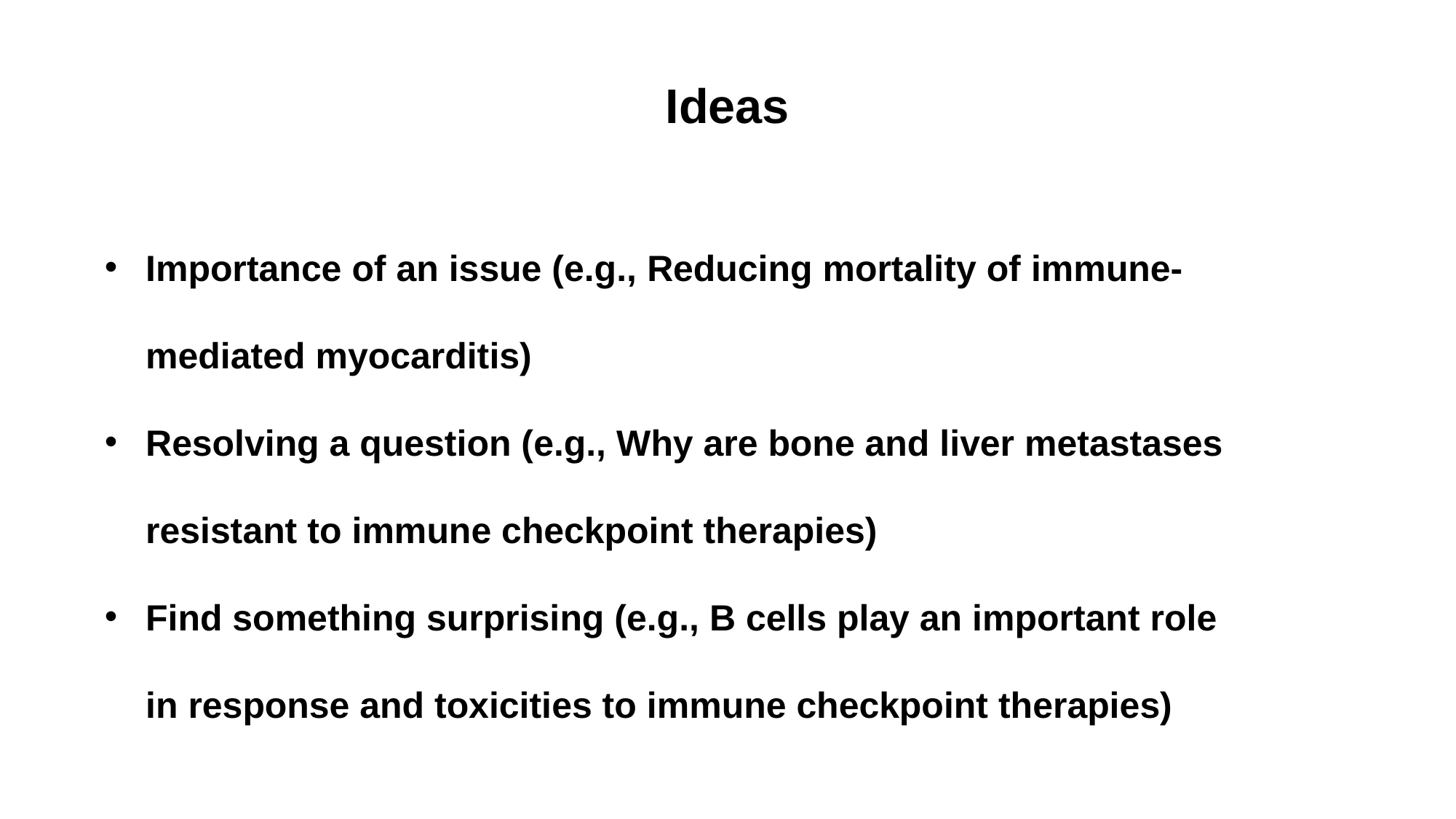

Ideas
Importance of an issue (e.g., Reducing mortality of immune-mediated myocarditis)
Resolving a question (e.g., Why are bone and liver metastases resistant to immune checkpoint therapies)
Find something surprising (e.g., B cells play an important role in response and toxicities to immune checkpoint therapies)